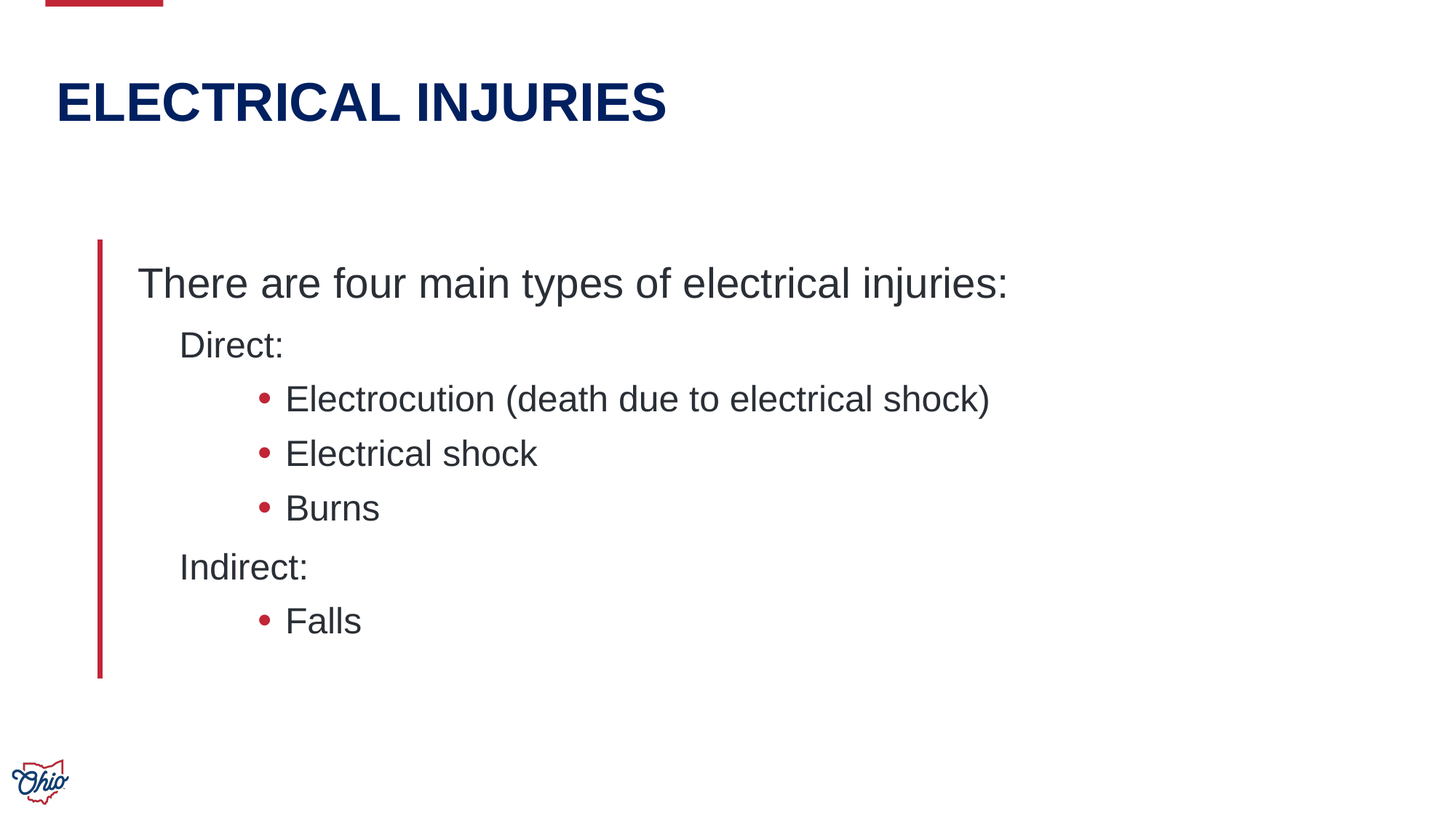

# Electrical Injuries
There are four main types of electrical injuries:
Direct:
Electrocution (death due to electrical shock)
Electrical shock
Burns
Indirect:
Falls